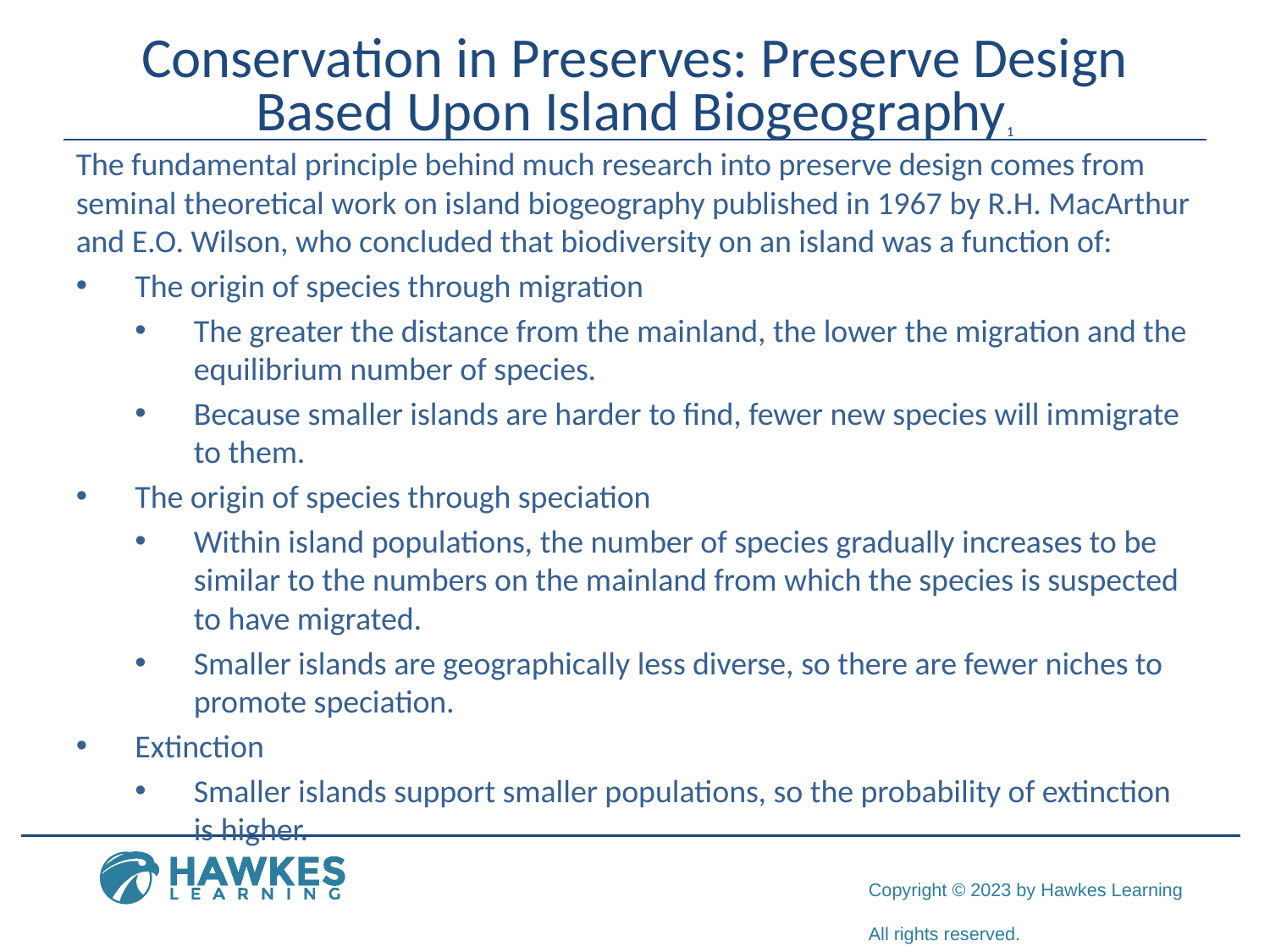

# Conservation in Preserves: Preserve Design Based Upon Island Biogeography1
The fundamental principle behind much research into preserve design comes from seminal theoretical work on island biogeography published in 1967 by R.H. MacArthur and E.O. Wilson, who concluded that biodiversity on an island was a function of:
The origin of species through migration
The greater the distance from the mainland, the lower the migration and the equilibrium number of species.
Because smaller islands are harder to find, fewer new species will immigrate to them.
The origin of species through speciation
Within island populations, the number of species gradually increases to be similar to the numbers on the mainland from which the species is suspected to have migrated.
Smaller islands are geographically less diverse, so there are fewer niches to promote speciation.
Extinction
Smaller islands support smaller populations, so the probability of extinction is higher.